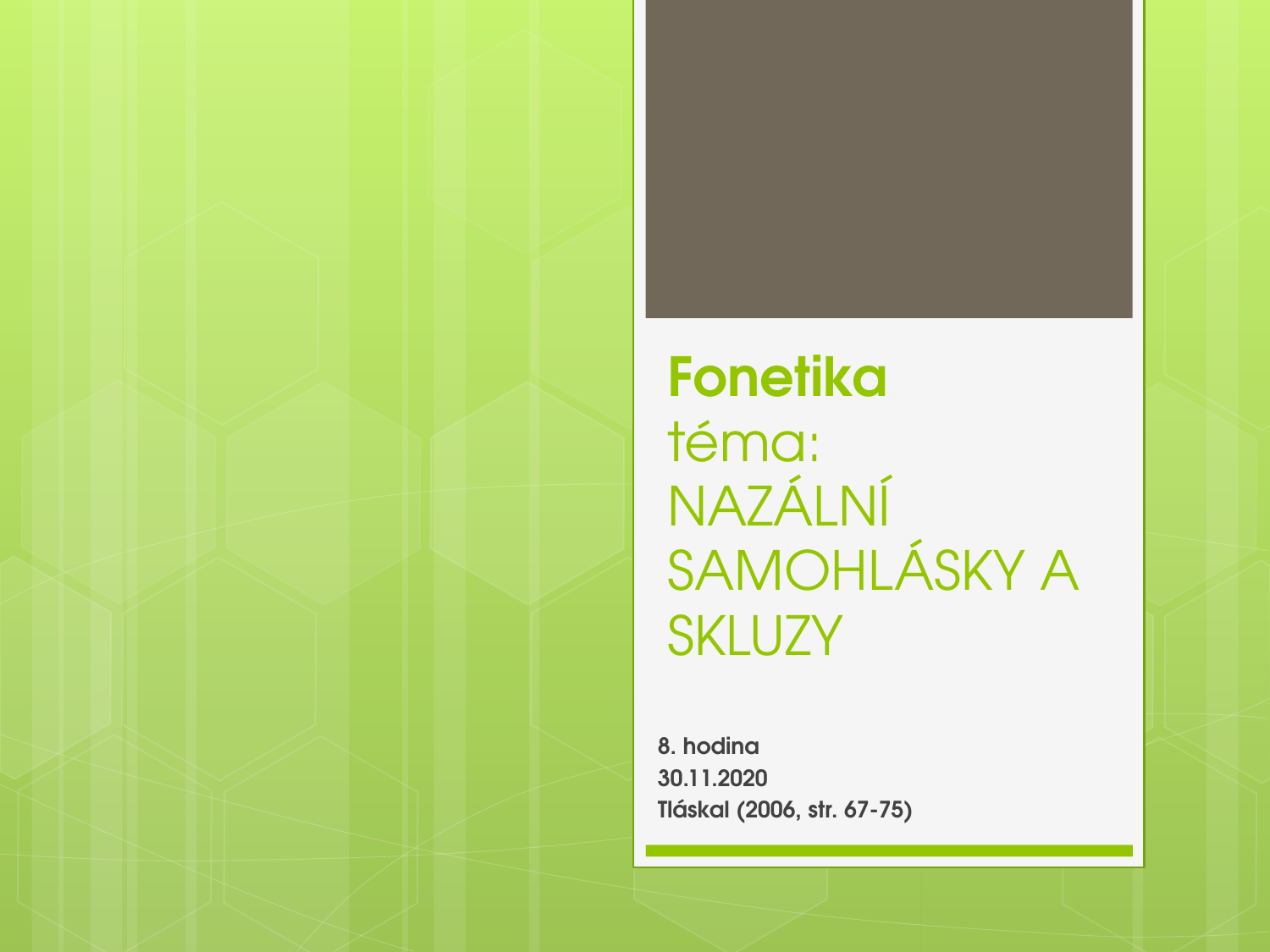

# Fonetika téma: NAZÁLNÍ SAMOHLÁSKY A SKLUZY
8. hodina
30.11.2020
Tláskal (2006, str. 67-75)